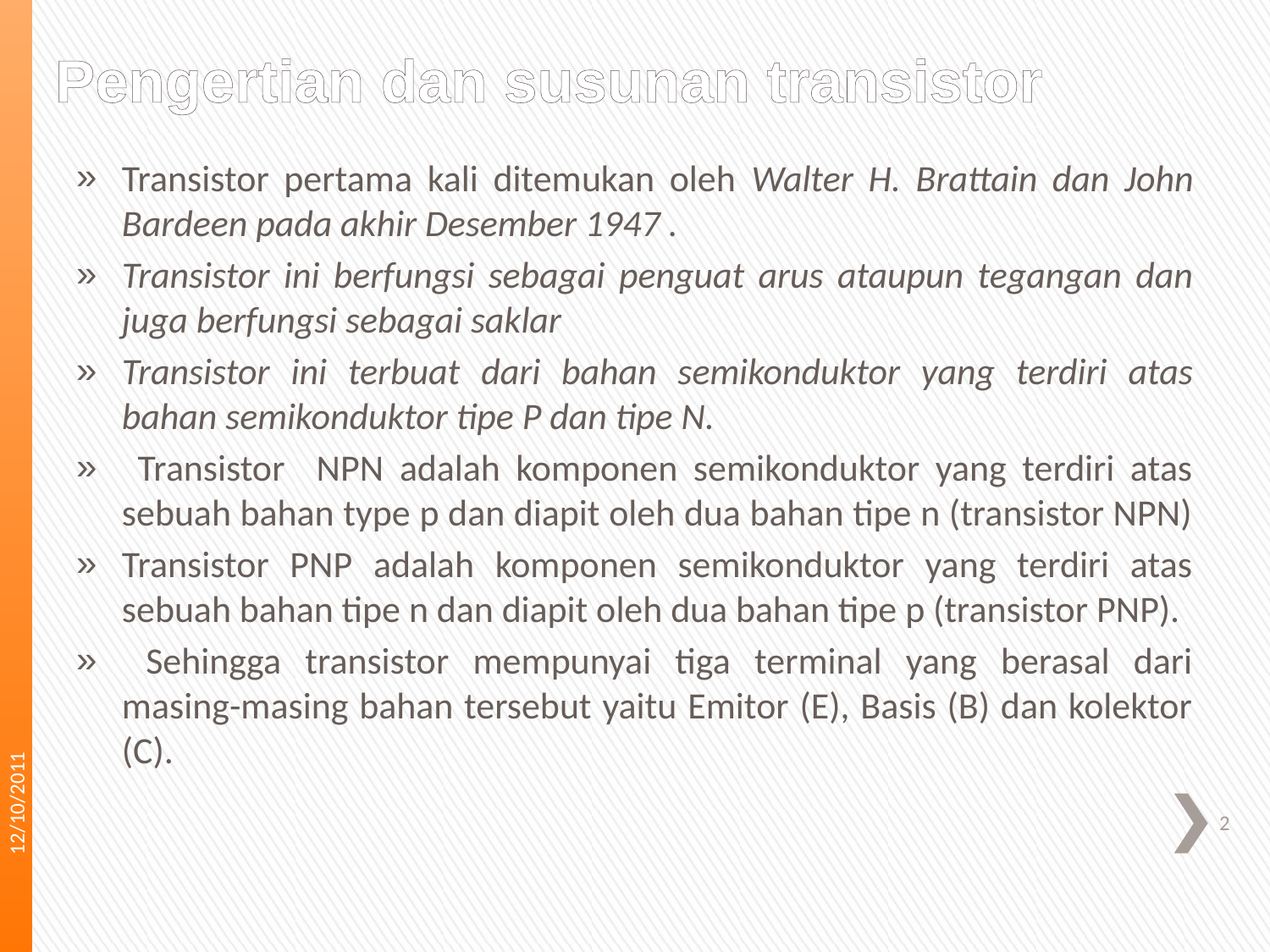

# Pengertian dan susunan transistor
Transistor pertama kali ditemukan oleh Walter H. Brattain dan John Bardeen pada akhir Desember 1947 .
Transistor ini berfungsi sebagai penguat arus ataupun tegangan dan juga berfungsi sebagai saklar
Transistor ini terbuat dari bahan semikonduktor yang terdiri atas bahan semikonduktor tipe P dan tipe N.
 Transistor  NPN adalah komponen semikonduktor yang terdiri atas sebuah bahan type p dan diapit oleh dua bahan tipe n (transistor NPN)
Transistor PNP adalah komponen semikonduktor yang terdiri atas sebuah bahan tipe n dan diapit oleh dua bahan tipe p (transistor PNP).
 Sehingga transistor mempunyai tiga terminal yang berasal dari masing-masing bahan tersebut yaitu Emitor (E), Basis (B) dan kolektor (C).
12/10/2011
2